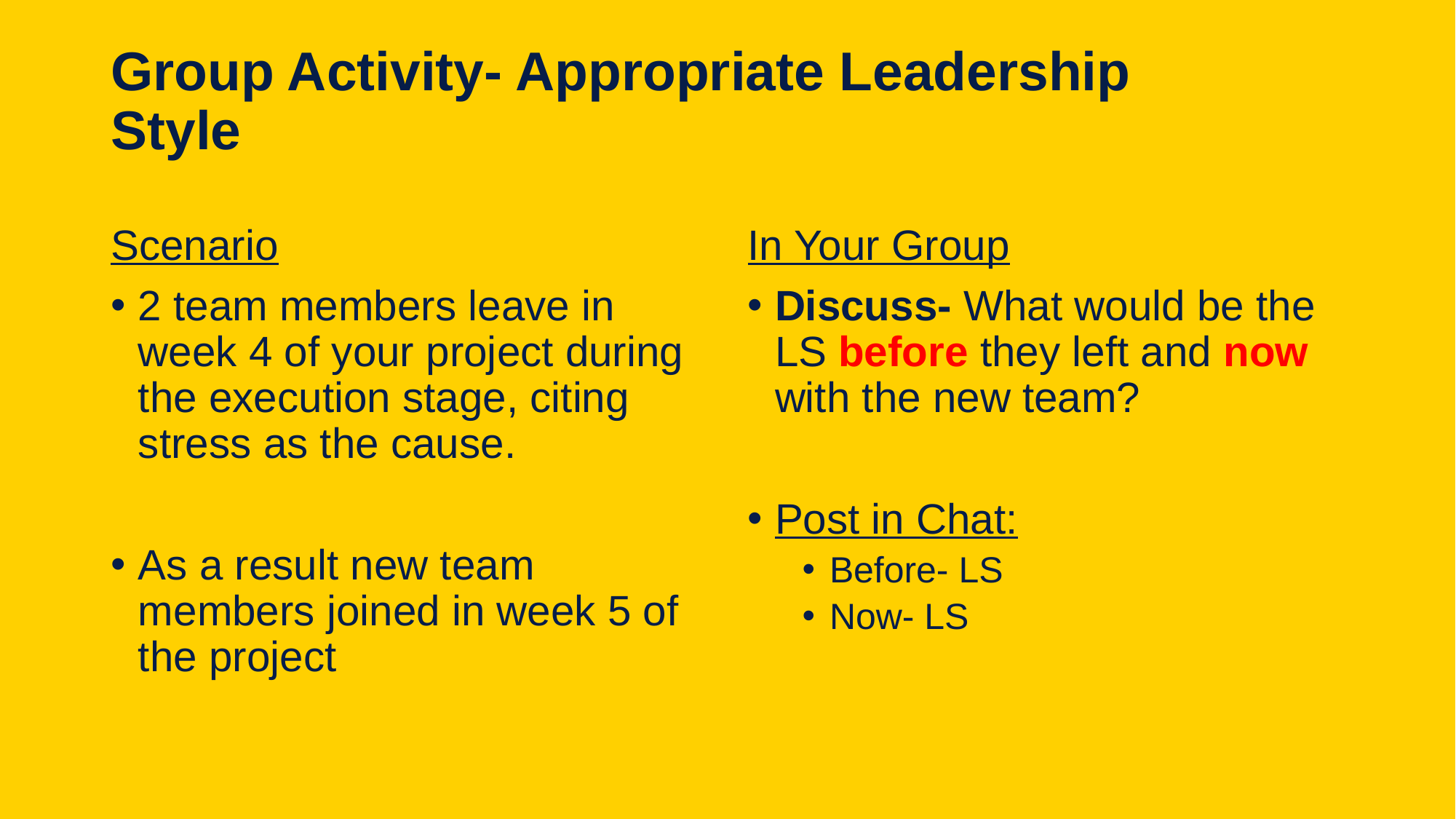

# Group Activity- Appropriate Leadership Style
Scenario
2 team members leave in week 4 of your project during the execution stage, citing stress as the cause.

As a result new team members joined in week 5 of the project
In Your Group
Discuss- What would be the LS before they left and now with the new team?

Post in Chat:
Before- LS
Now- LS